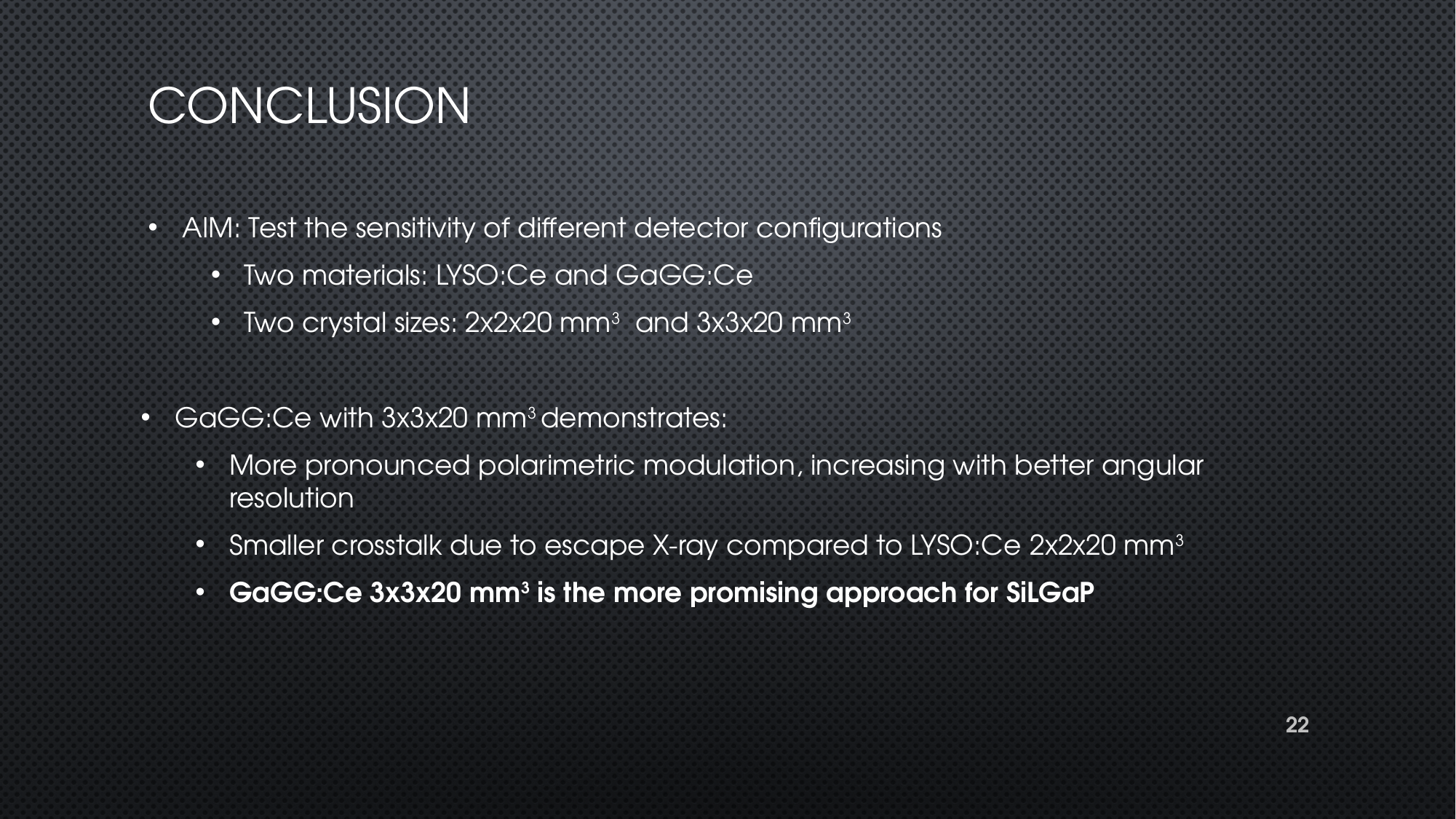

# conclusion
AIM: Test the sensitivity of different detector configurations
 Two materials: LYSO:Ce and GaGG:Ce
 Two crystal sizes: 2x2x20 mm3  and 3x3x20 mm3
GaGG:Ce with 3x3x20 mm3 demonstrates:
More pronounced polarimetric modulation, increasing with better angular resolution
Smaller crosstalk due to escape X-ray compared to LYSO:Ce 2x2x20 mm3
GaGG:Ce 3x3x20 mm3 is the more promising approach for SiLGaP
22